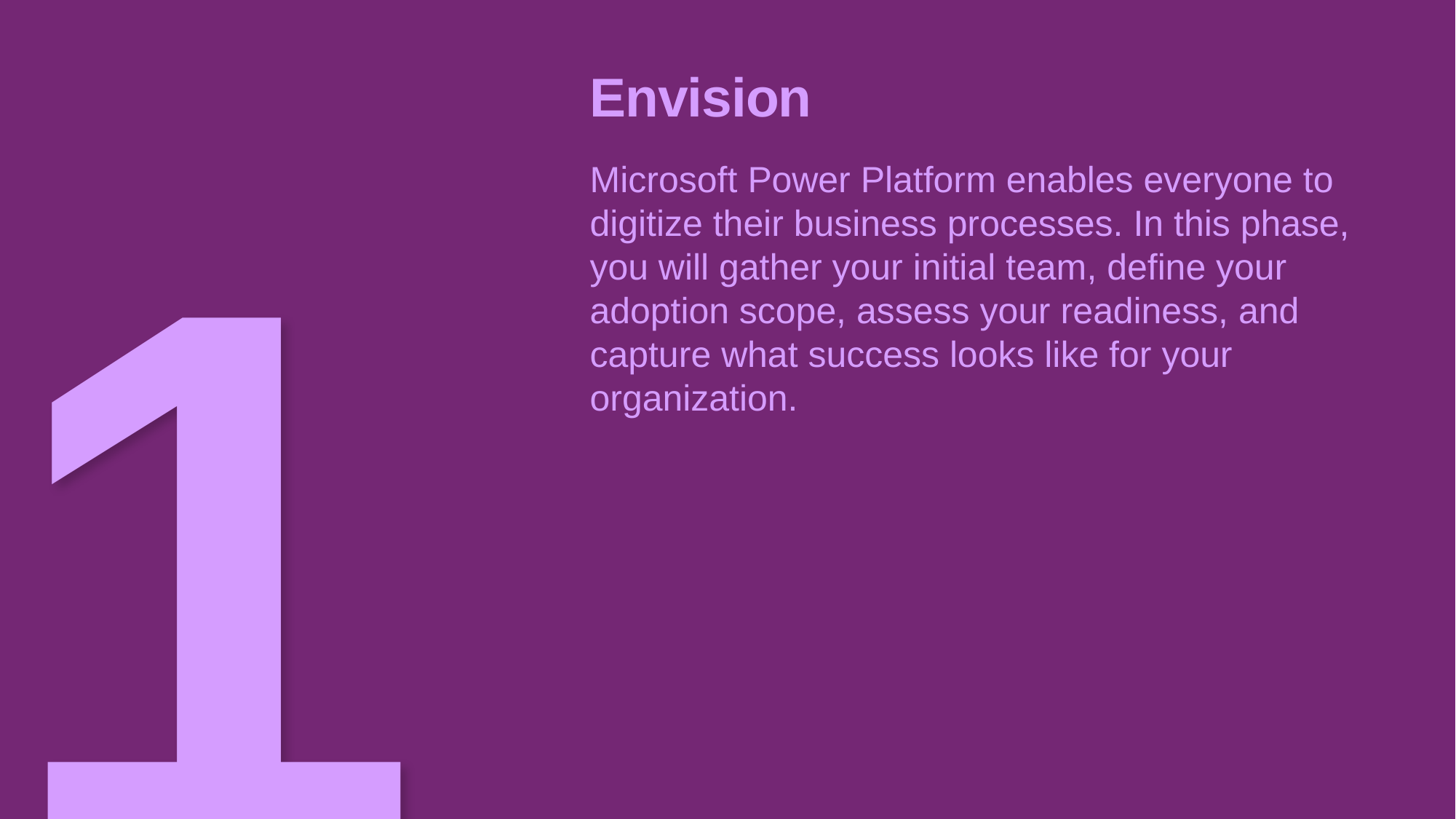

# Envision
Microsoft Power Platform enables everyone to digitize their business processes. In this phase, you will gather your initial team, define your adoption scope, assess your readiness, and capture what success looks like for your organization.